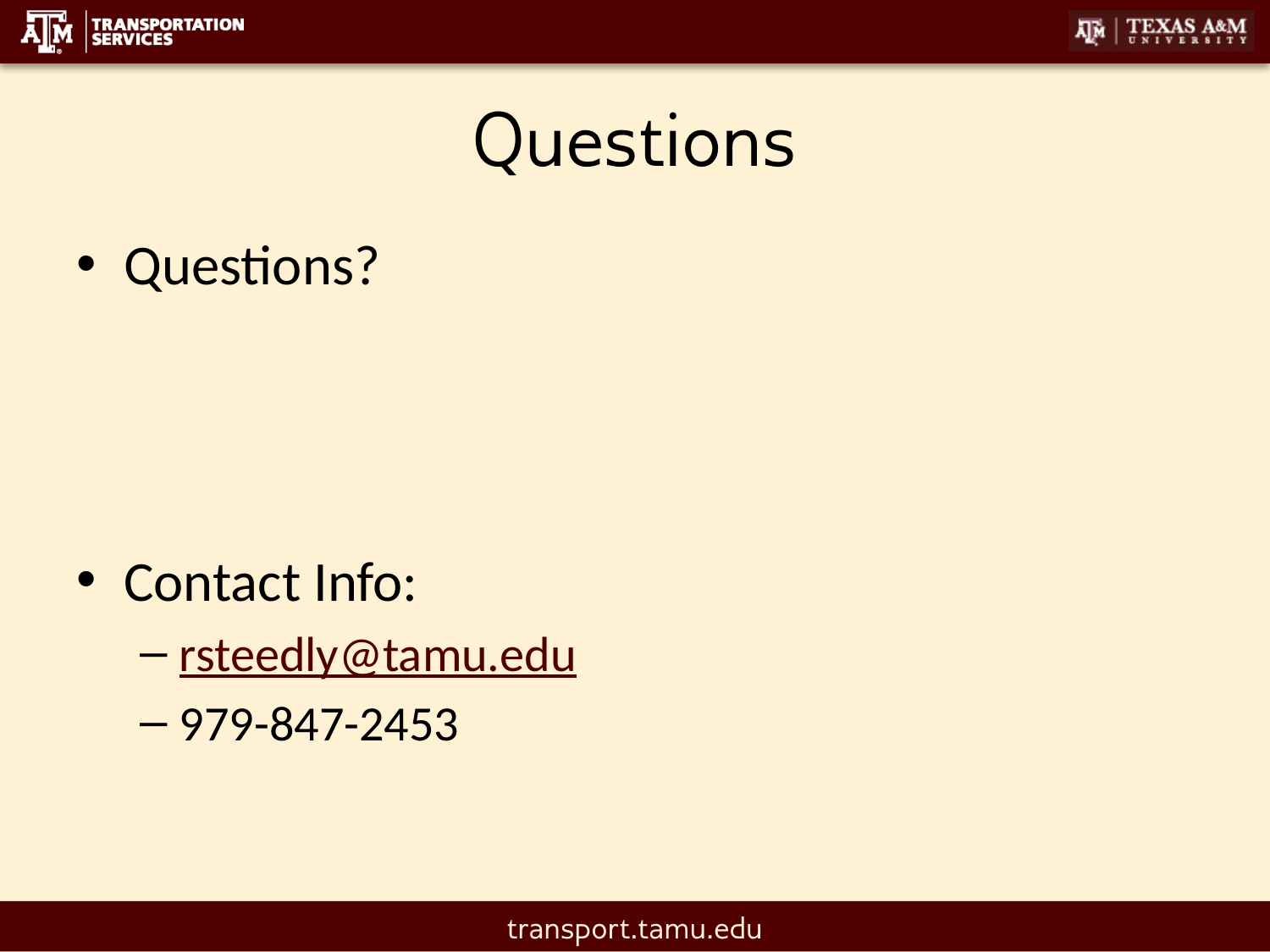

# Questions
Questions?

Contact Info:
rsteedly@tamu.edu
979-847-2453